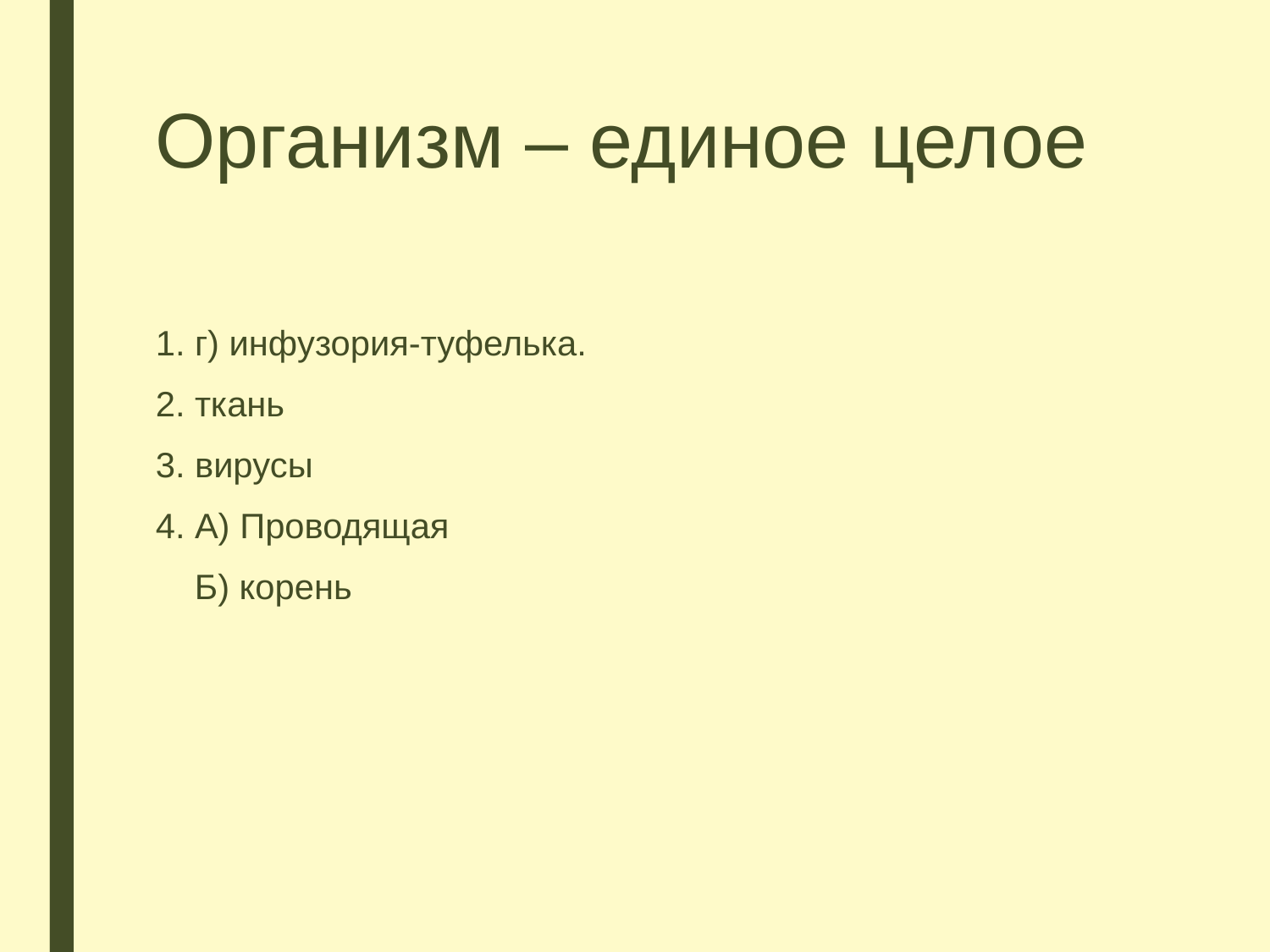

# Организм – единое целое
1. г) инфузория-туфелька.
2. ткань
3. вирусы
4. А) Проводящая
    Б) корень